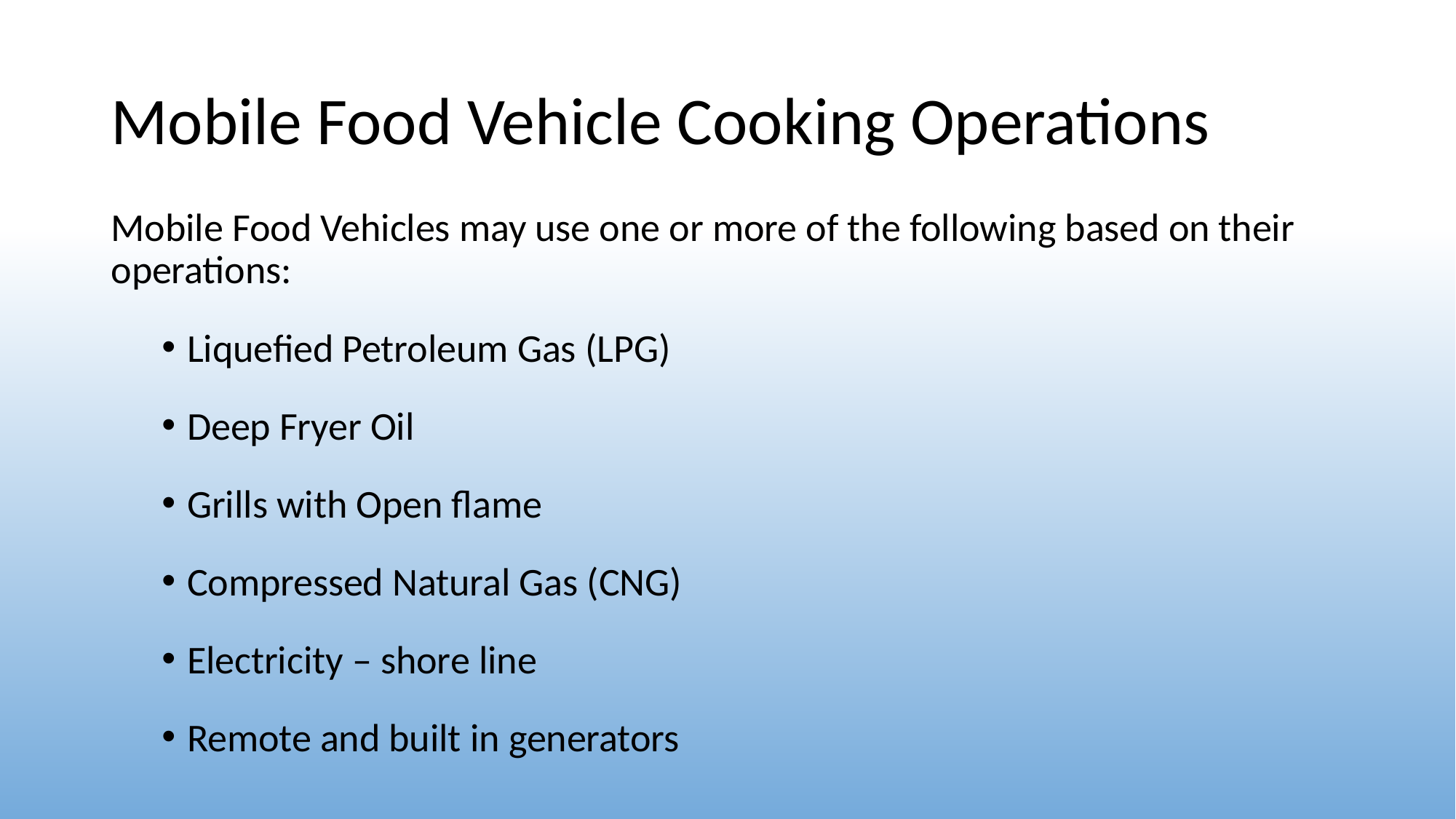

# Mobile Food Vehicle Cooking Operations
Mobile Food Vehicles may use one or more of the following based on their operations:
Liquefied Petroleum Gas (LPG)
Deep Fryer Oil
Grills with Open flame
Compressed Natural Gas (CNG)
Electricity – shore line
Remote and built in generators